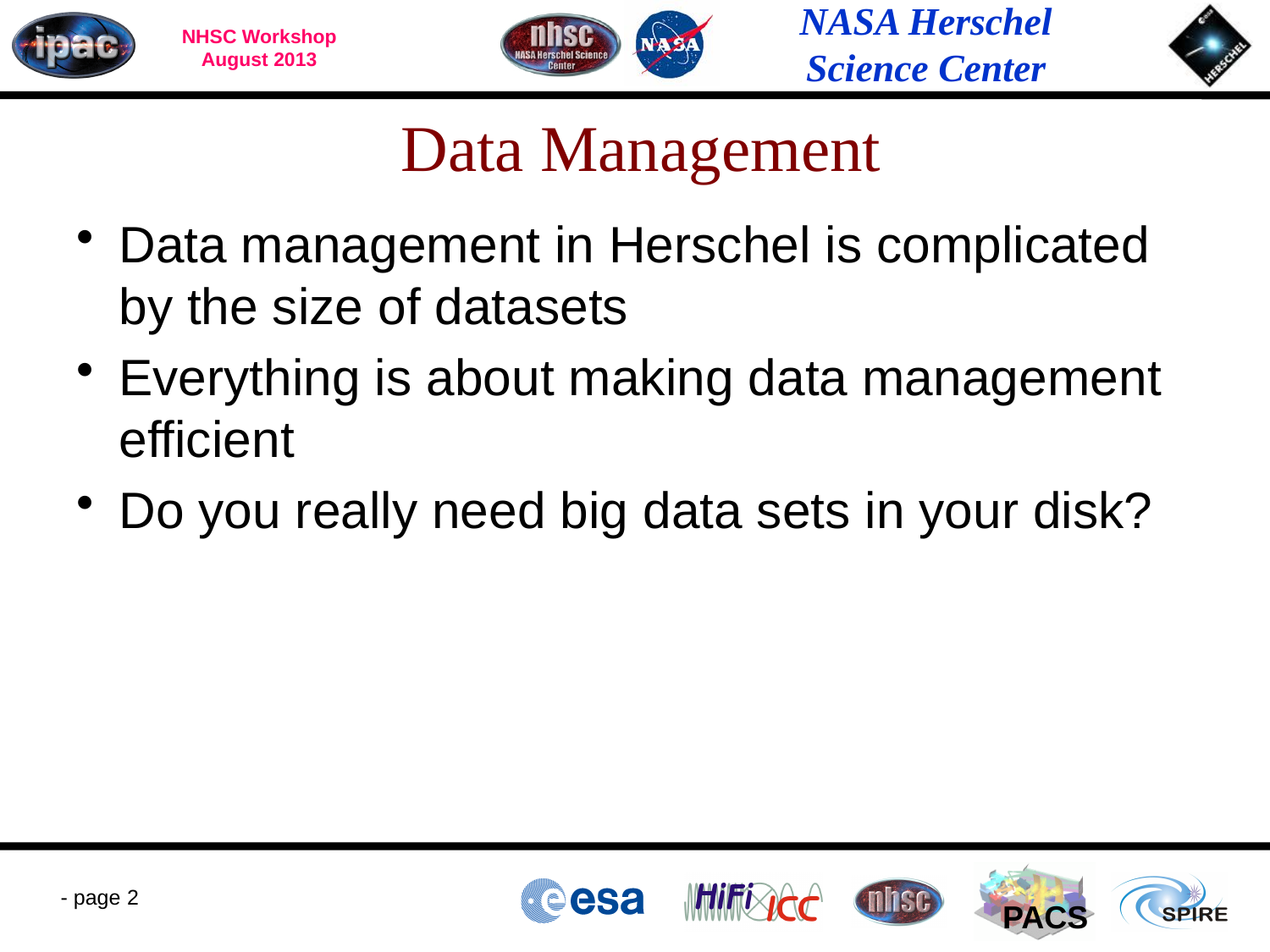

# Data Management
Data management in Herschel is complicated by the size of datasets
Everything is about making data management efficient
Do you really need big data sets in your disk?